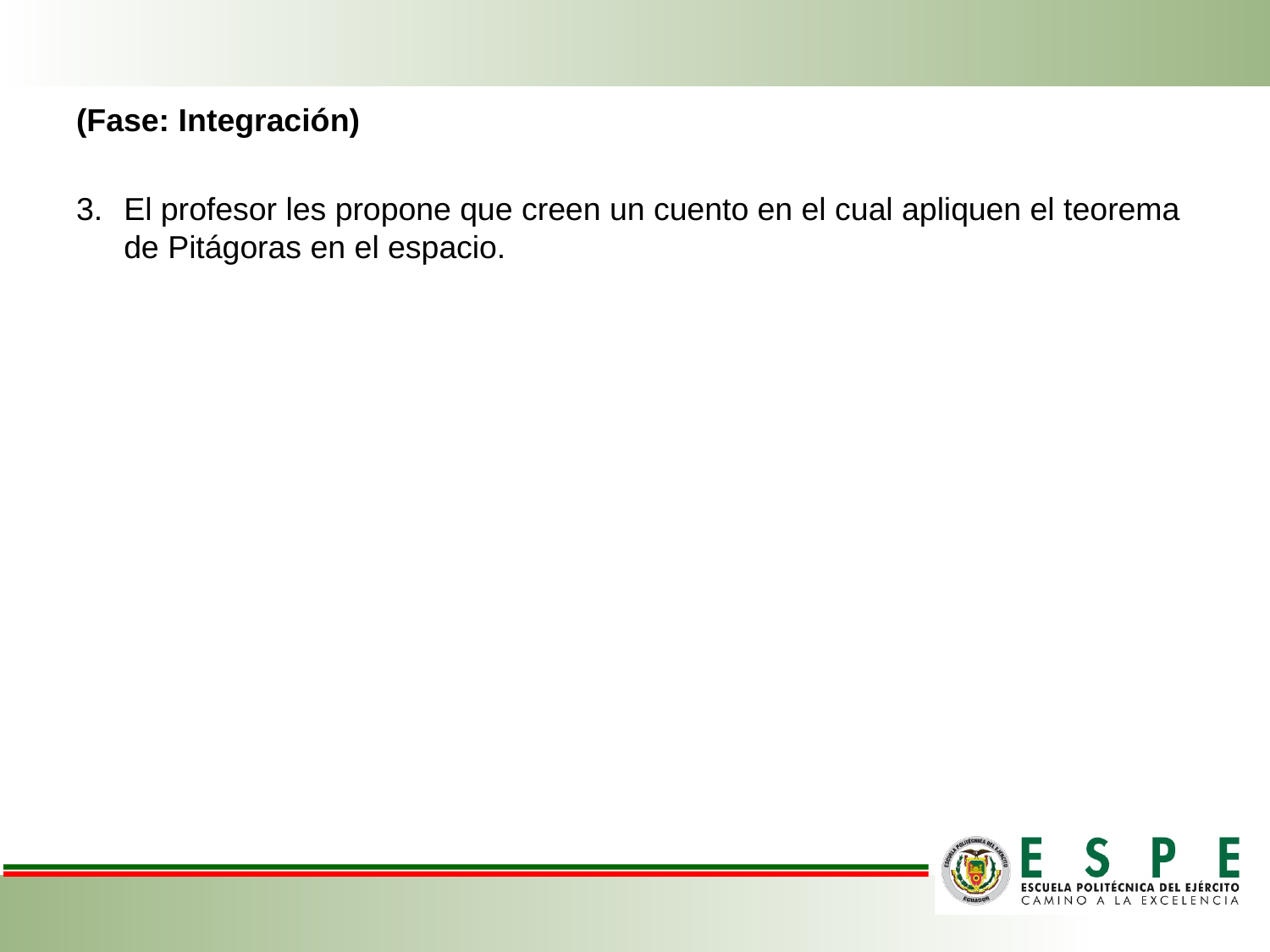

(Fase: Integración)

El profesor les propone que creen un cuento en el cual apliquen el teorema de Pitágoras en el espacio.